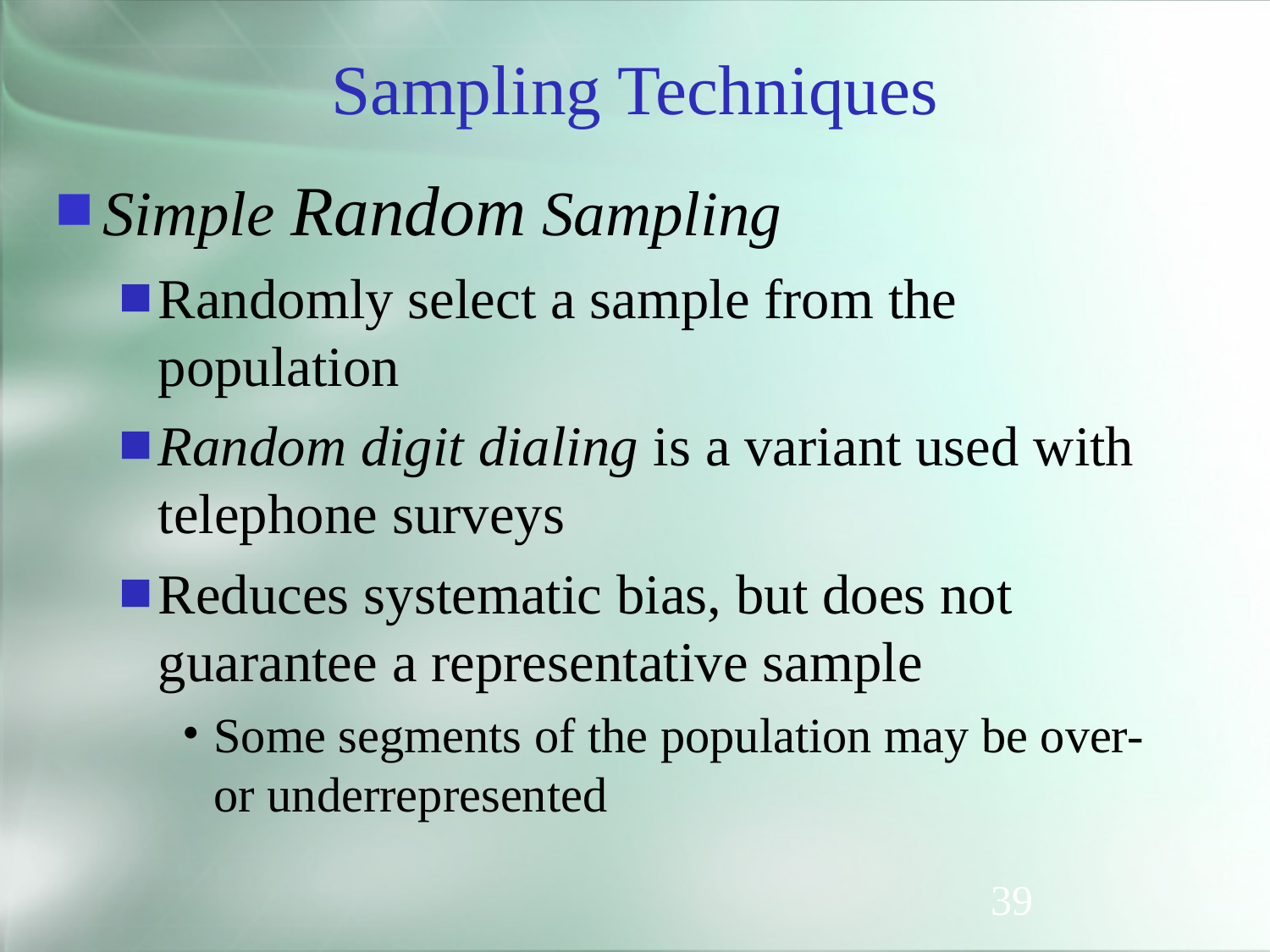

# Sampling Techniques
Simple Random Sampling
Randomly select a sample from the population
Random digit dialing is a variant used with telephone surveys
Reduces systematic bias, but does not guarantee a representative sample
Some segments of the population may be over- or underrepresented

39